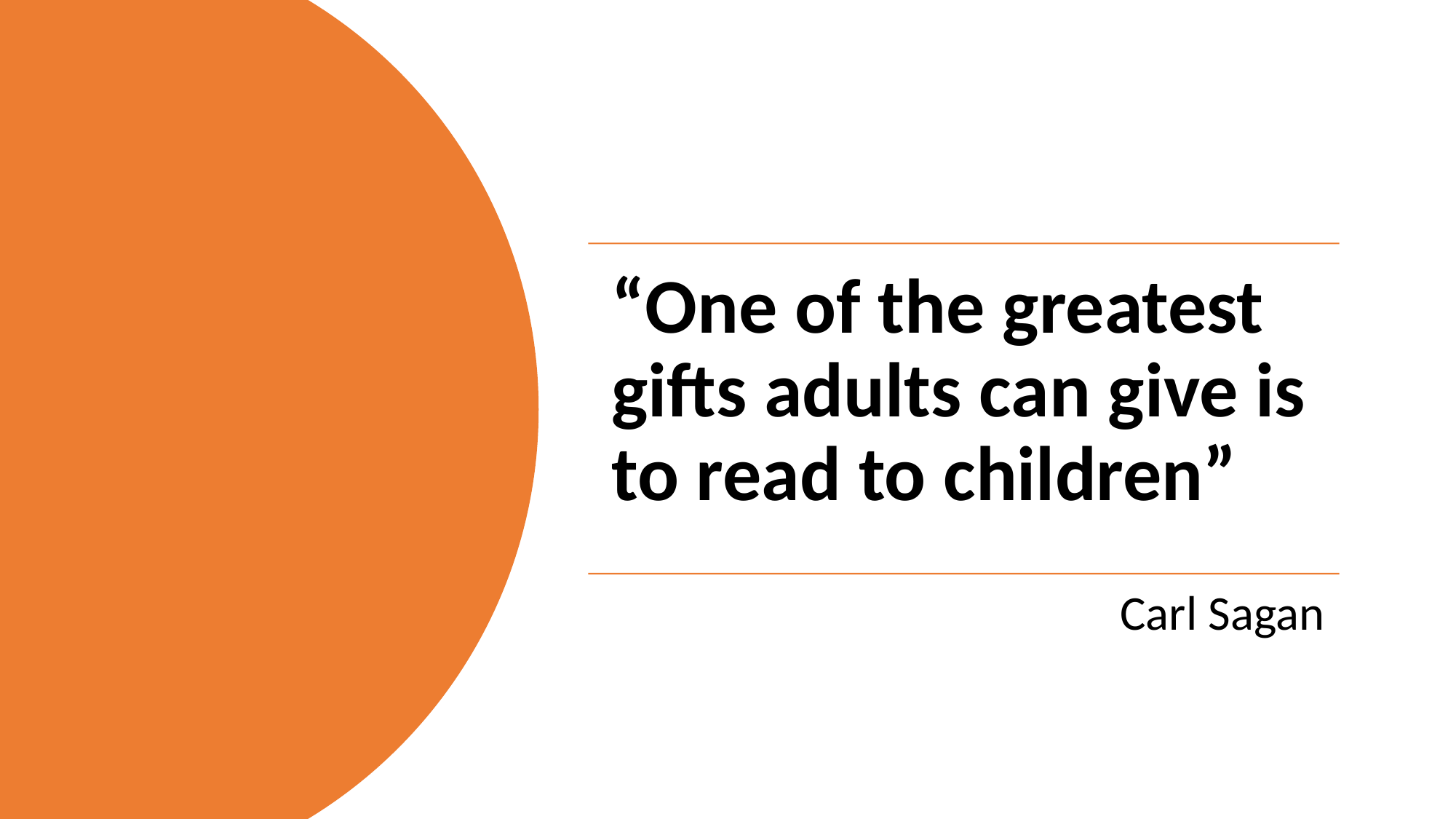

“One of the greatest gifts adults can give is to read to children”
Carl Sagan